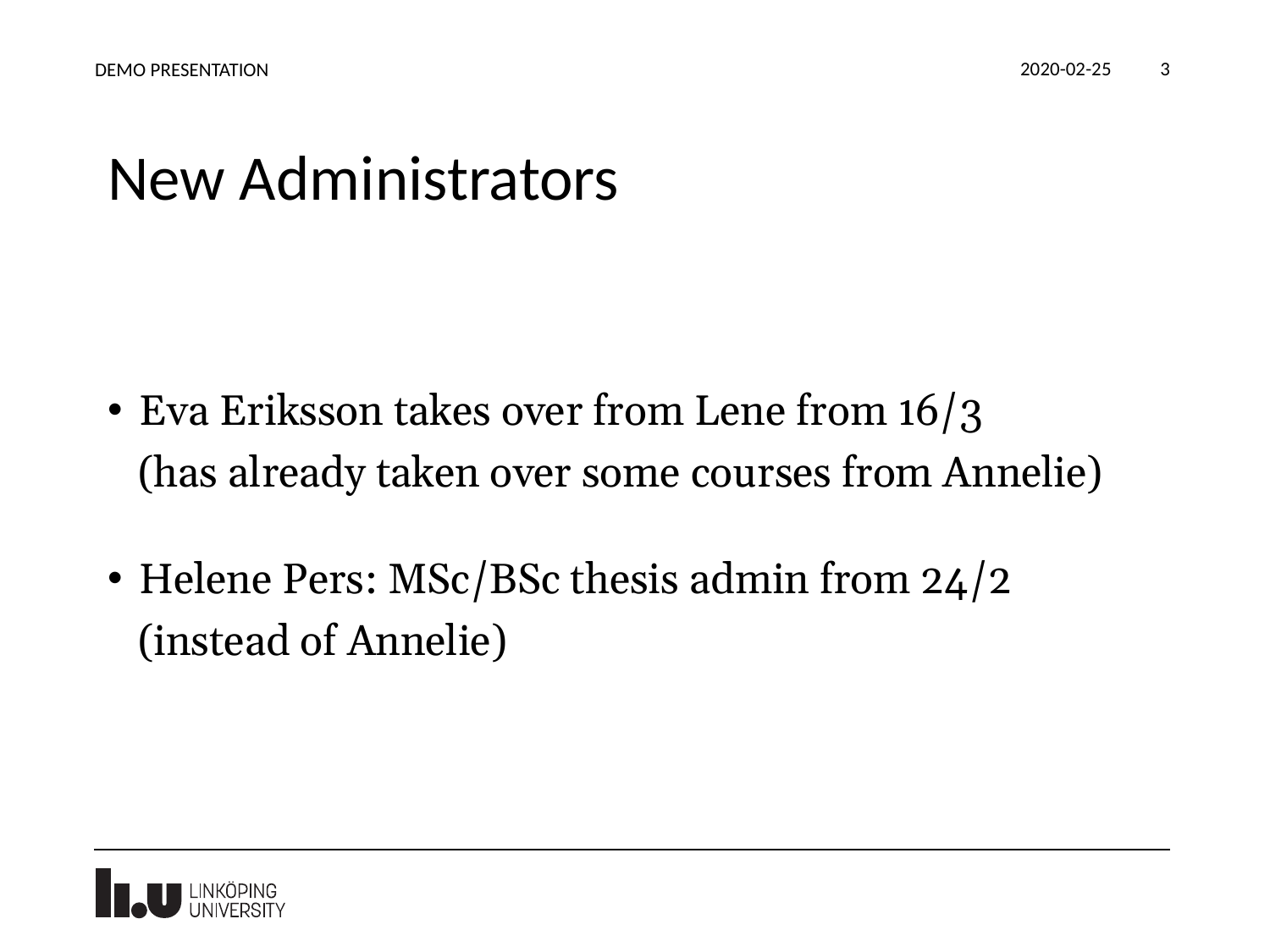

2020-02-25
DEMO PRESENTATION
3
# New Administrators

Eva Eriksson takes over from Lene from 16/3
   (has already taken over some courses from Annelie)
Helene Pers: MSc/BSc thesis admin from 24/2
   (instead of Annelie)